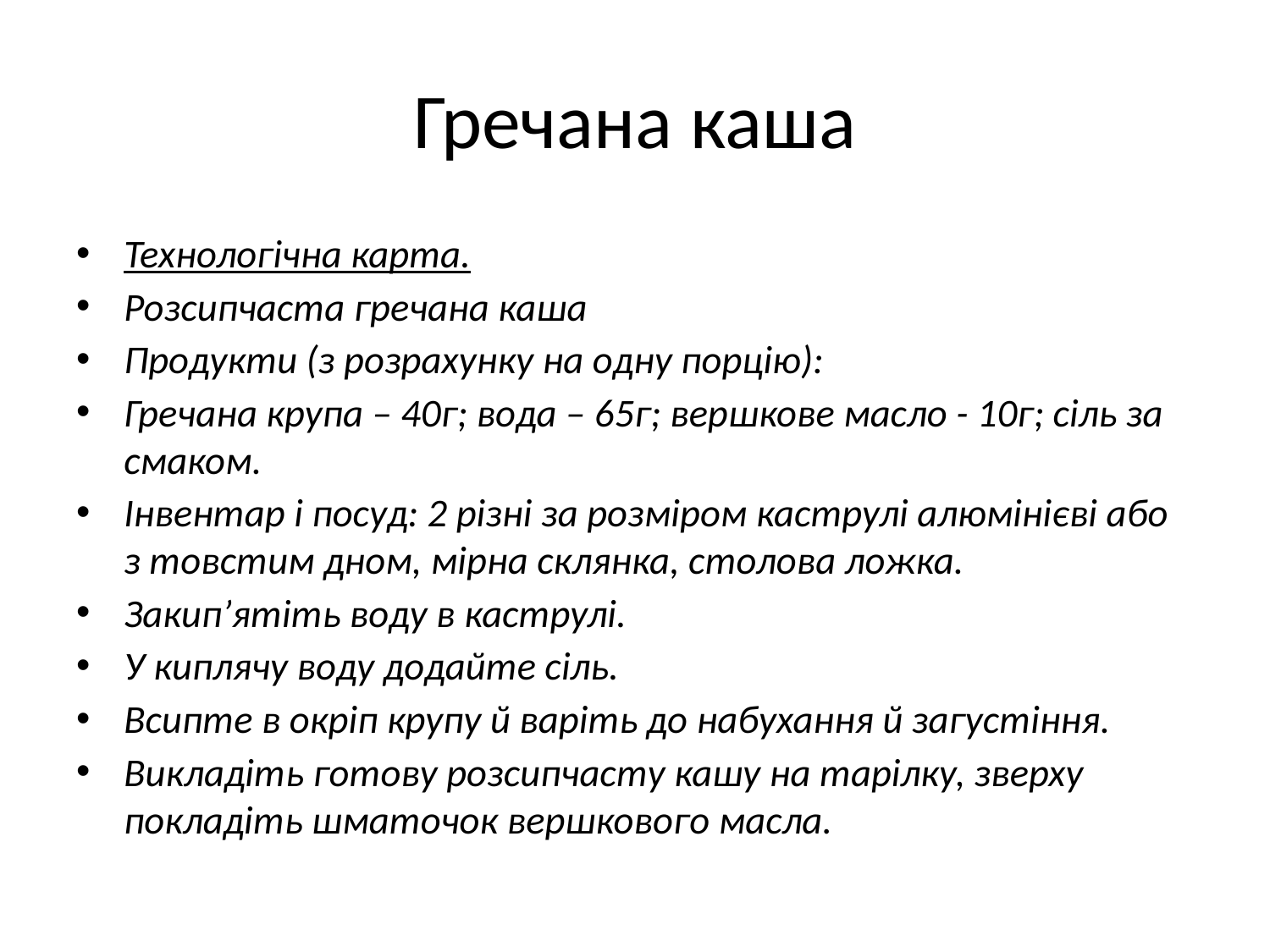

# Гречана каша
Технологічна карта.
Розсипчаста гречана каша
Продукти (з розрахунку на одну порцію):
Гречана крупа – 40г; вода – 65г; вершкове масло - 10г; сіль за смаком.
Інвентар і посуд: 2 різні за розміром каструлі алюмінієві або з товстим дном, мірна склянка, столова ложка.
Закип’ятіть воду в каструлі.
У киплячу воду додайте сіль.
Всипте в окріп крупу й варіть до набухання й загустіння.
Викладіть готову розсипчасту кашу на тарілку, зверху покладіть шматочок вершкового масла.